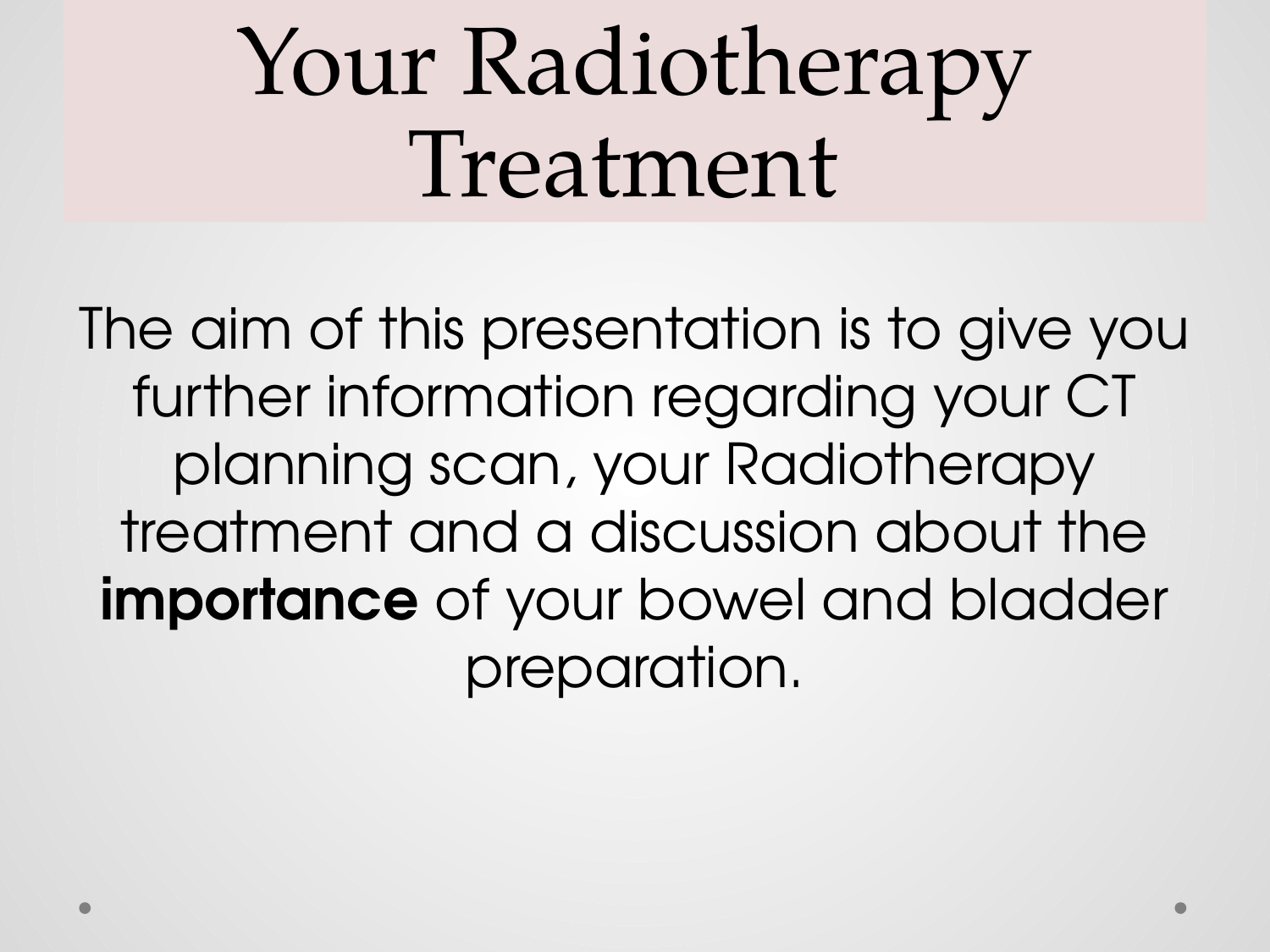

# Your Radiotherapy Treatment

The aim of this presentation is to give you further information regarding your CT planning scan, your Radiotherapy treatment and a discussion about the importance of your bowel and bladder preparation.